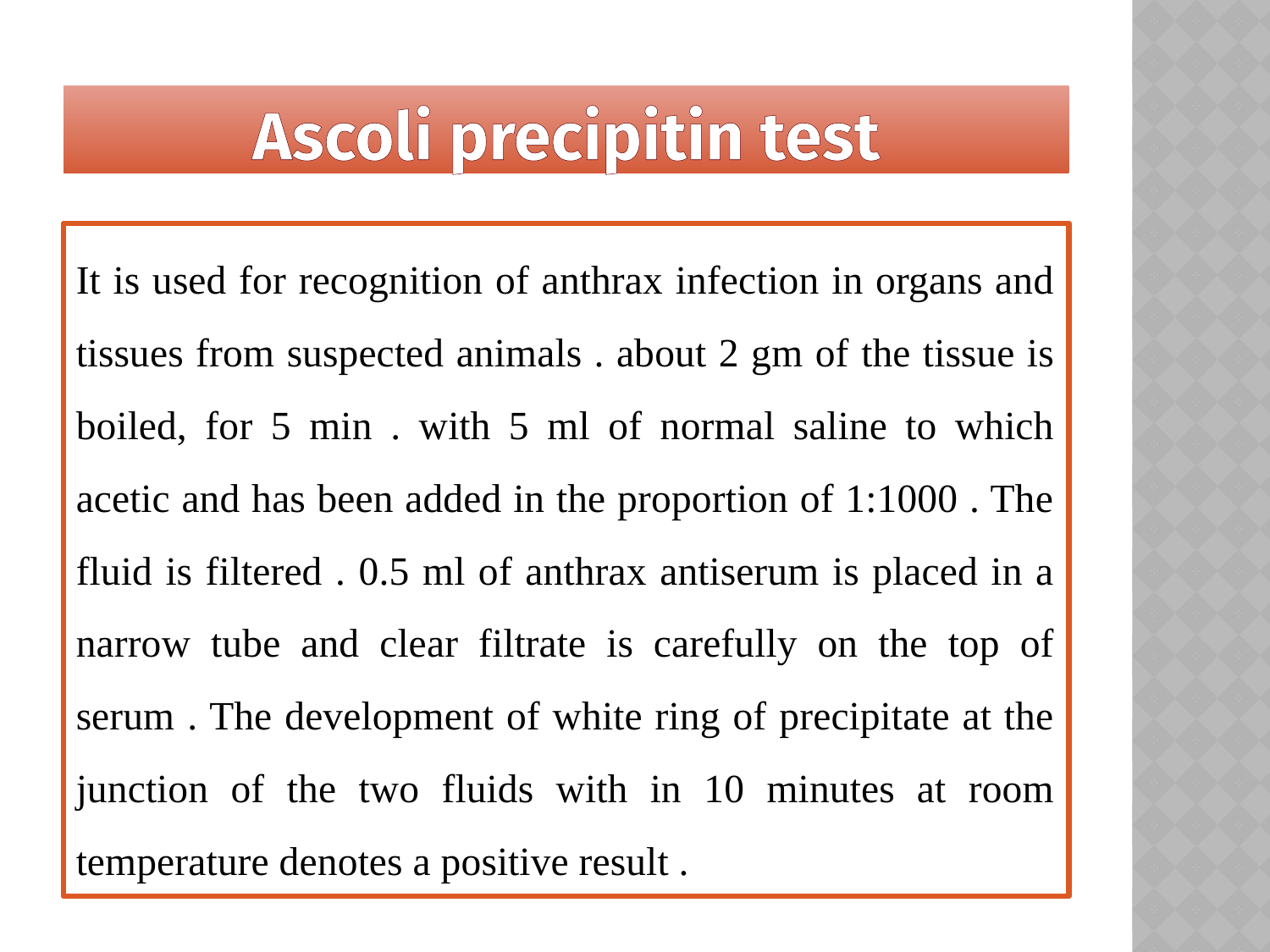

# Ascoli precipitin test
It is used for recognition of anthrax infection in organs and tissues from suspected animals . about 2 gm of the tissue is boiled, for 5 min . with 5 ml of normal saline to which acetic and has been added in the proportion of 1:1000 . The fluid is filtered . 0.5 ml of anthrax antiserum is placed in a narrow tube and clear filtrate is carefully on the top of serum . The development of white ring of precipitate at the junction of the two fluids with in 10 minutes at room temperature denotes a positive result .